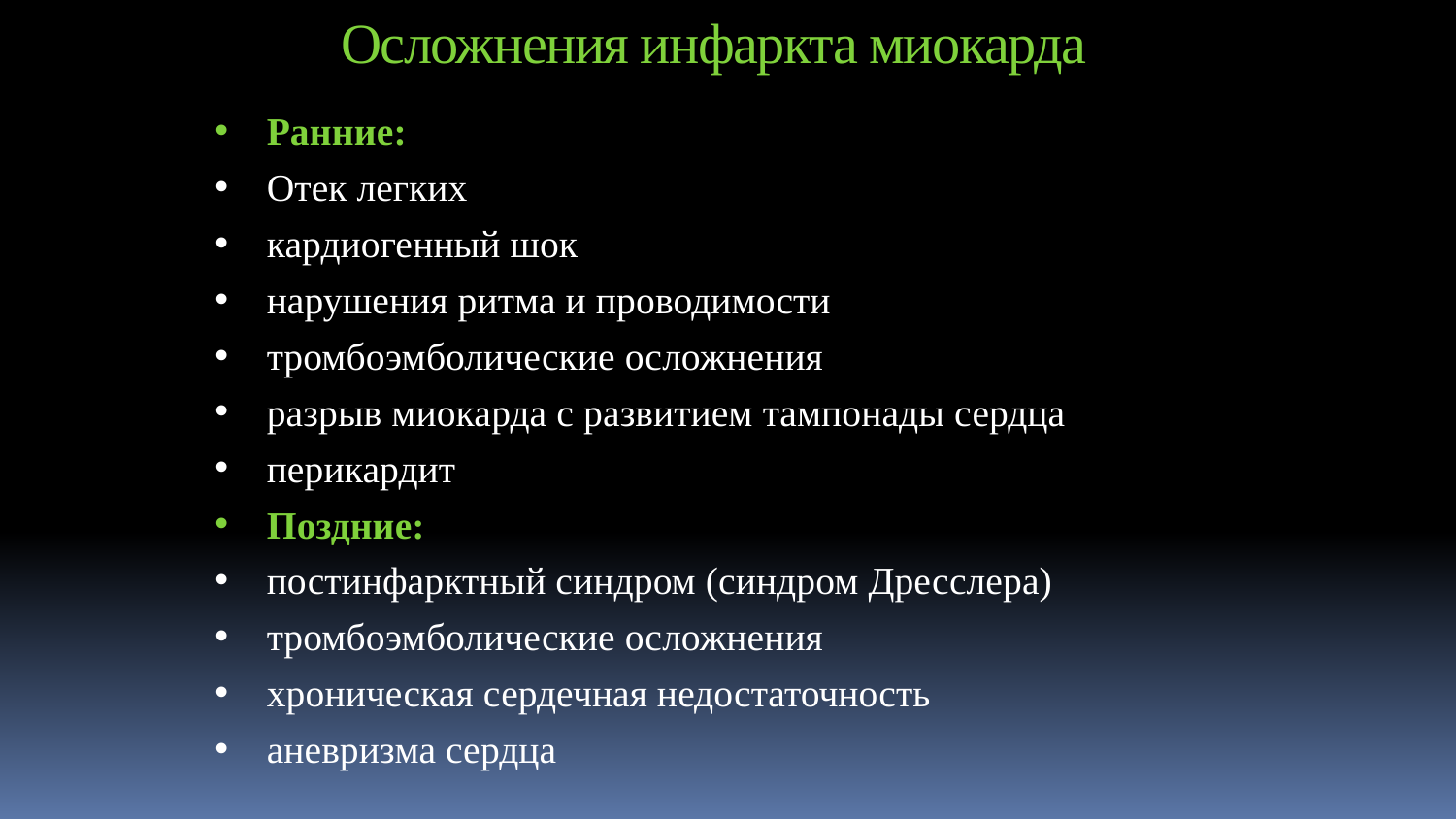

Осложнения инфаркта миокарда
Ранние:
Отек легких
кардиогенный шок
нарушения ритма и проводимости
тромбоэмболические осложнения
разрыв миокарда с развитием тампонады сердца
перикардит
Поздние:
постинфарктный синдром (синдром Дресслера)
тромбоэмболические осложнения
хроническая сердечная недостаточность
аневризма сердца